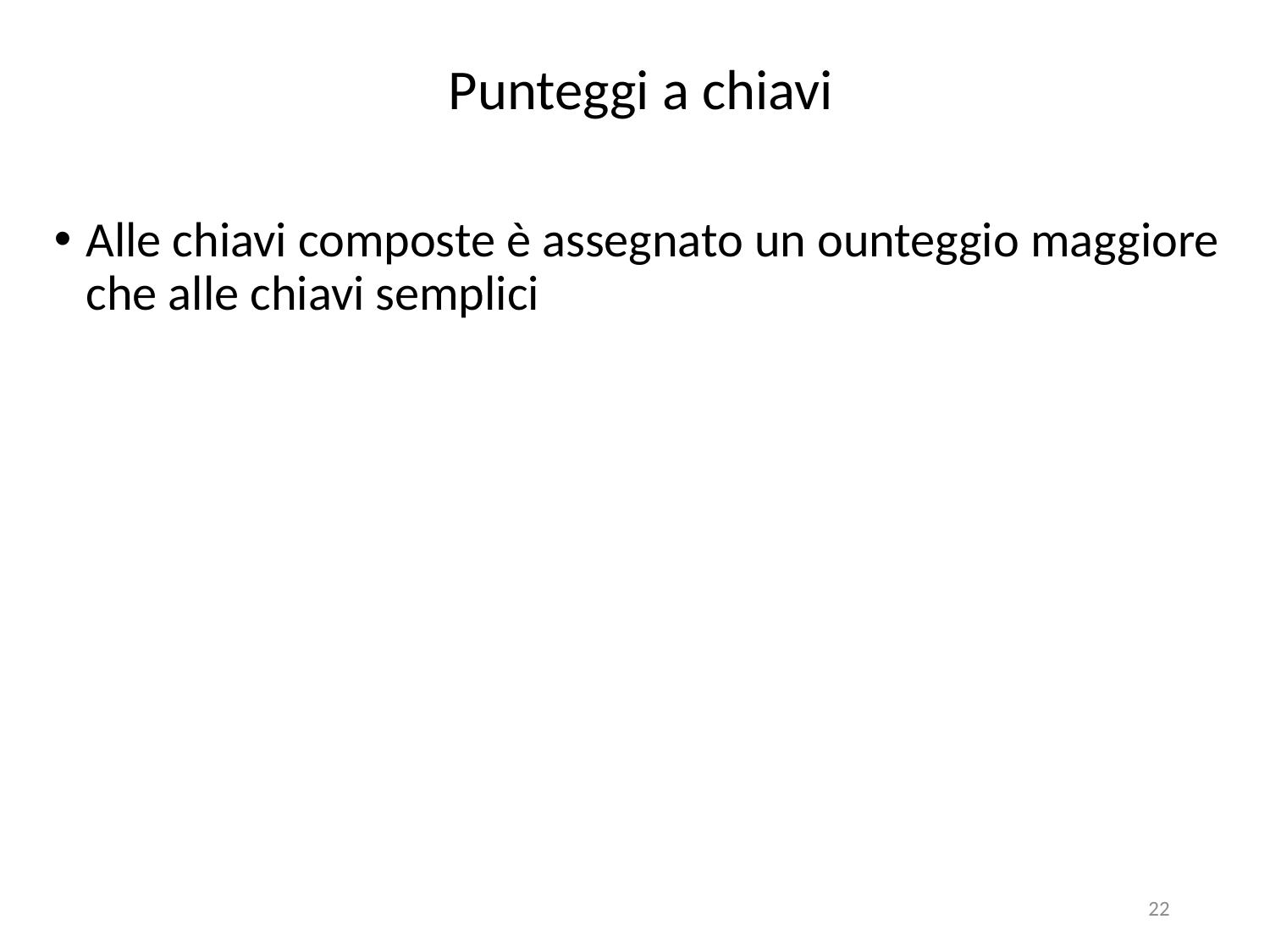

# Punteggi a chiavi
Alle chiavi composte è assegnato un ounteggio maggiore che alle chiavi semplici
22